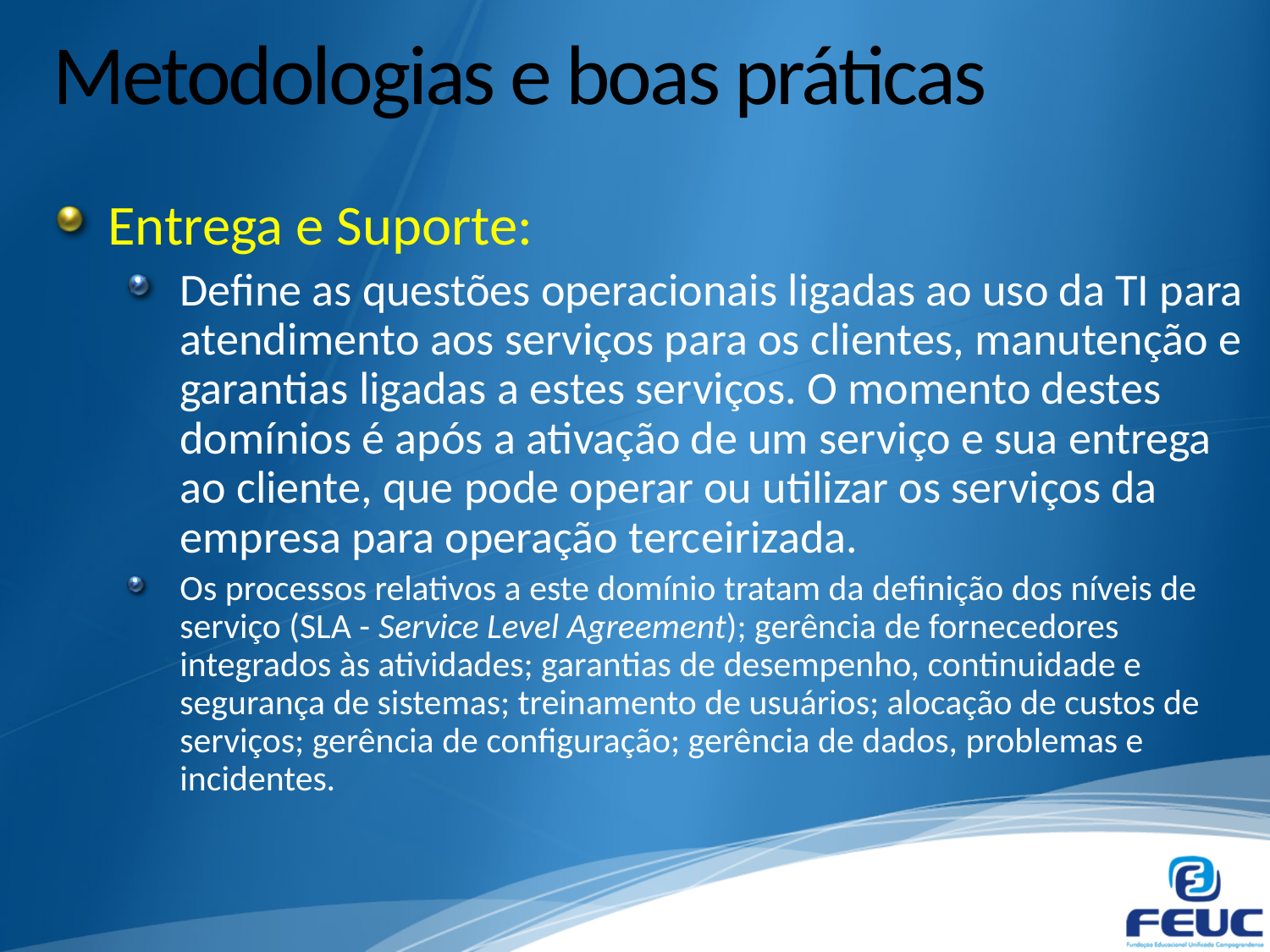

# Metodologias e boas práticas
Entrega e Suporte:
Define as questões operacionais ligadas ao uso da TI para atendimento aos serviços para os clientes, manutenção e garantias ligadas a estes serviços. O momento destes domínios é após a ativação de um serviço e sua entrega ao cliente, que pode operar ou utilizar os serviços da empresa para operação terceirizada.
Os processos relativos a este domínio tratam da definição dos níveis de serviço (SLA - Service Level Agreement); gerência de fornecedores integrados às atividades; garantias de desempenho, continuidade e segurança de sistemas; treinamento de usuários; alocação de custos de serviços; gerência de configuração; gerência de dados, problemas e incidentes.